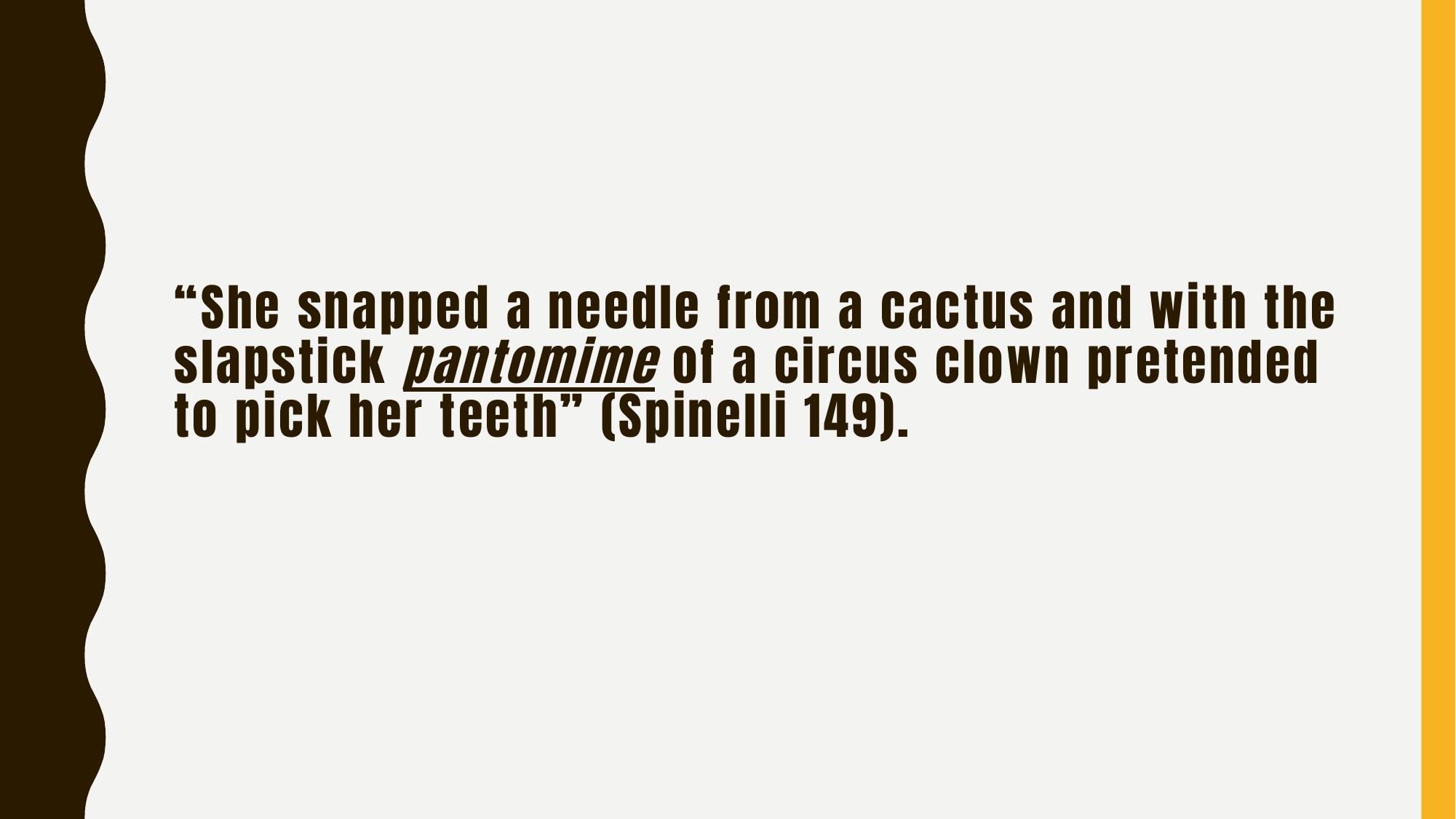

# “She snapped a needle from a cactus and with the slapstick pantomime of a circus clown pretended to pick her teeth” (Spinelli 149).